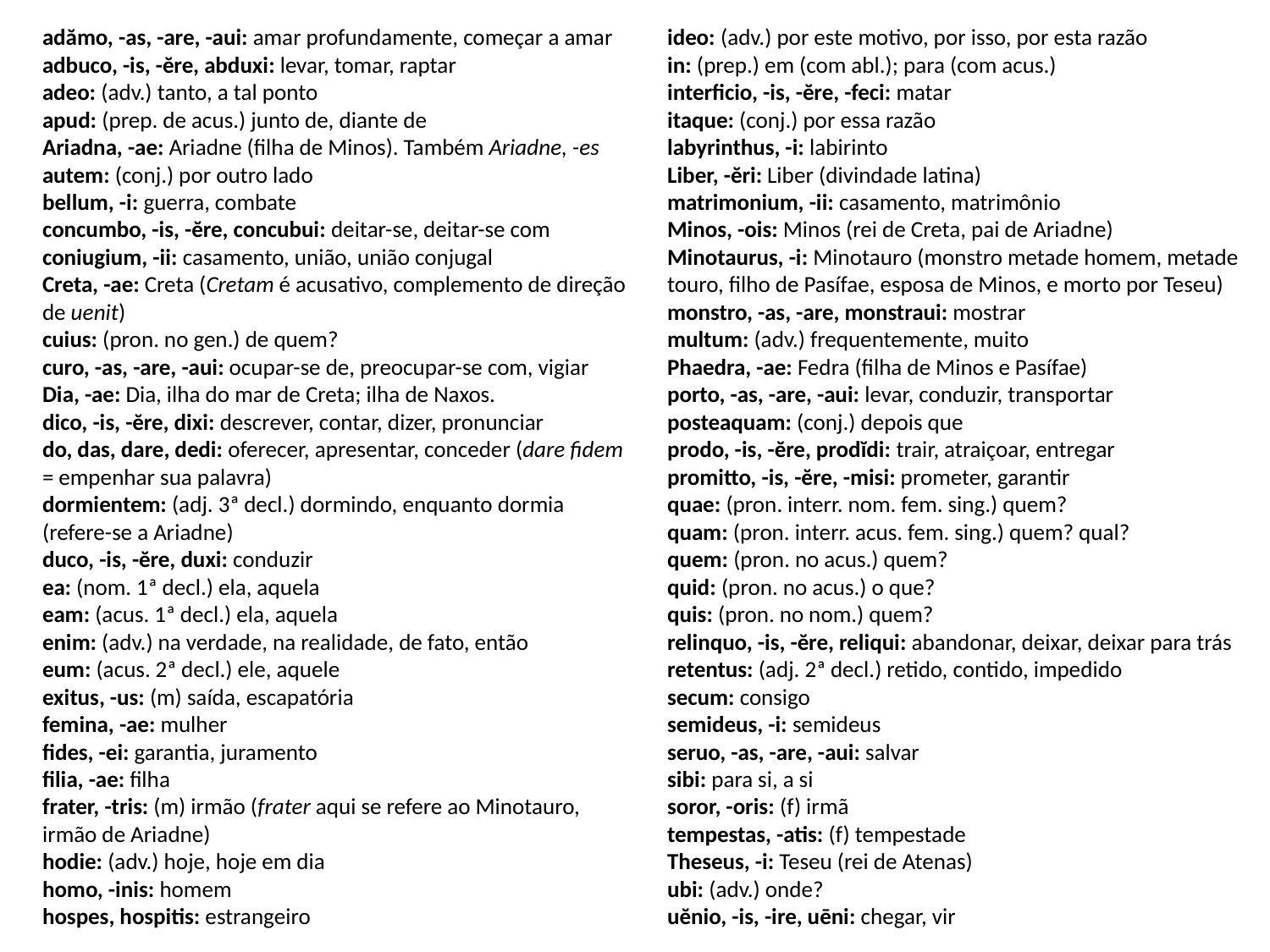

adămo, -as, -are, -aui: amar profundamente, começar a amar
adbuco, -is, -ĕre, abduxi: levar, tomar, raptar
adeo: (adv.) tanto, a tal ponto
apud: (prep. de acus.) junto de, diante de
Ariadna, -ae: Ariadne (filha de Minos). Também Ariadne, -es
autem: (conj.) por outro lado
bellum, -i: guerra, combate
concumbo, -is, -ĕre, concubui: deitar-se, deitar-se com
coniugium, -ii: casamento, união, união conjugal
Creta, -ae: Creta (Cretam é acusativo, complemento de direção de uenit)
cuius: (pron. no gen.) de quem?
curo, -as, -are, -aui: ocupar-se de, preocupar-se com, vigiar
Dia, -ae: Dia, ilha do mar de Creta; ilha de Naxos.
dico, -is, -ĕre, dixi: descrever, contar, dizer, pronunciar
do, das, dare, dedi: oferecer, apresentar, conceder (dare fidem = empenhar sua palavra)
dormientem: (adj. 3ª decl.) dormindo, enquanto dormia (refere-se a Ariadne)
duco, -is, -ĕre, duxi: conduzir
ea: (nom. 1ª decl.) ela, aquela
eam: (acus. 1ª decl.) ela, aquela
enim: (adv.) na verdade, na realidade, de fato, então
eum: (acus. 2ª decl.) ele, aquele
exitus, -us: (m) saída, escapatória
femina, -ae: mulher
fides, -ei: garantia, juramento
filia, -ae: filha
frater, -tris: (m) irmão (frater aqui se refere ao Minotauro, irmão de Ariadne)
hodie: (adv.) hoje, hoje em dia
homo, -inis: homem
hospes, hospitis: estrangeiro
ideo: (adv.) por este motivo, por isso, por esta razão
in: (prep.) em (com abl.); para (com acus.)
interficio, -is, -ĕre, -feci: matar
itaque: (conj.) por essa razão
labyrinthus, -i: labirinto
Liber, -ĕri: Liber (divindade latina)
matrimonium, -ii: casamento, matrimônio
Minos, -ois: Minos (rei de Creta, pai de Ariadne)
Minotaurus, -i: Minotauro (monstro metade homem, metade touro, filho de Pasífae, esposa de Minos, e morto por Teseu)
monstro, -as, -are, monstraui: mostrar
multum: (adv.) frequentemente, muito
Phaedra, -ae: Fedra (filha de Minos e Pasífae)
porto, -as, -are, -aui: levar, conduzir, transportar
posteaquam: (conj.) depois que
prodo, -is, -ĕre, prodĭdi: trair, atraiçoar, entregar
promitto, -is, -ĕre, -misi: prometer, garantir
quae: (pron. interr. nom. fem. sing.) quem?
quam: (pron. interr. acus. fem. sing.) quem? qual?
quem: (pron. no acus.) quem?
quid: (pron. no acus.) o que?
quis: (pron. no nom.) quem?
relinquo, -is, -ĕre, reliqui: abandonar, deixar, deixar para trás
retentus: (adj. 2ª decl.) retido, contido, impedido
secum: consigo
semideus, -i: semideus
seruo, -as, -are, -aui: salvar
sibi: para si, a si
soror, -oris: (f) irmã
tempestas, -atis: (f) tempestade
Theseus, -i: Teseu (rei de Atenas)
ubi: (adv.) onde?
uĕnio, -is, -ire, uēni: chegar, vir